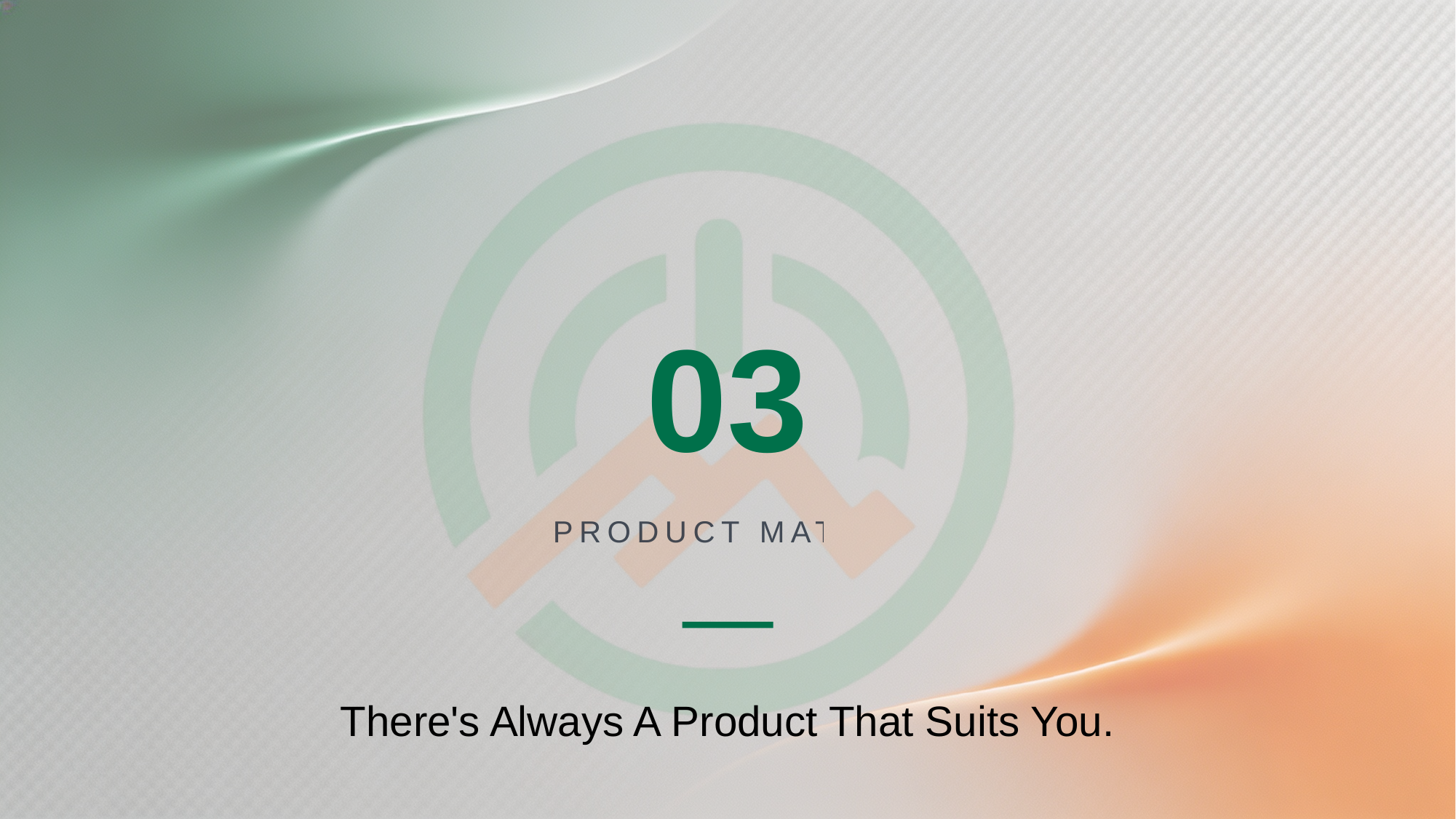

03
PRODUCT MATRIX

There's Always A Product That Suits You.